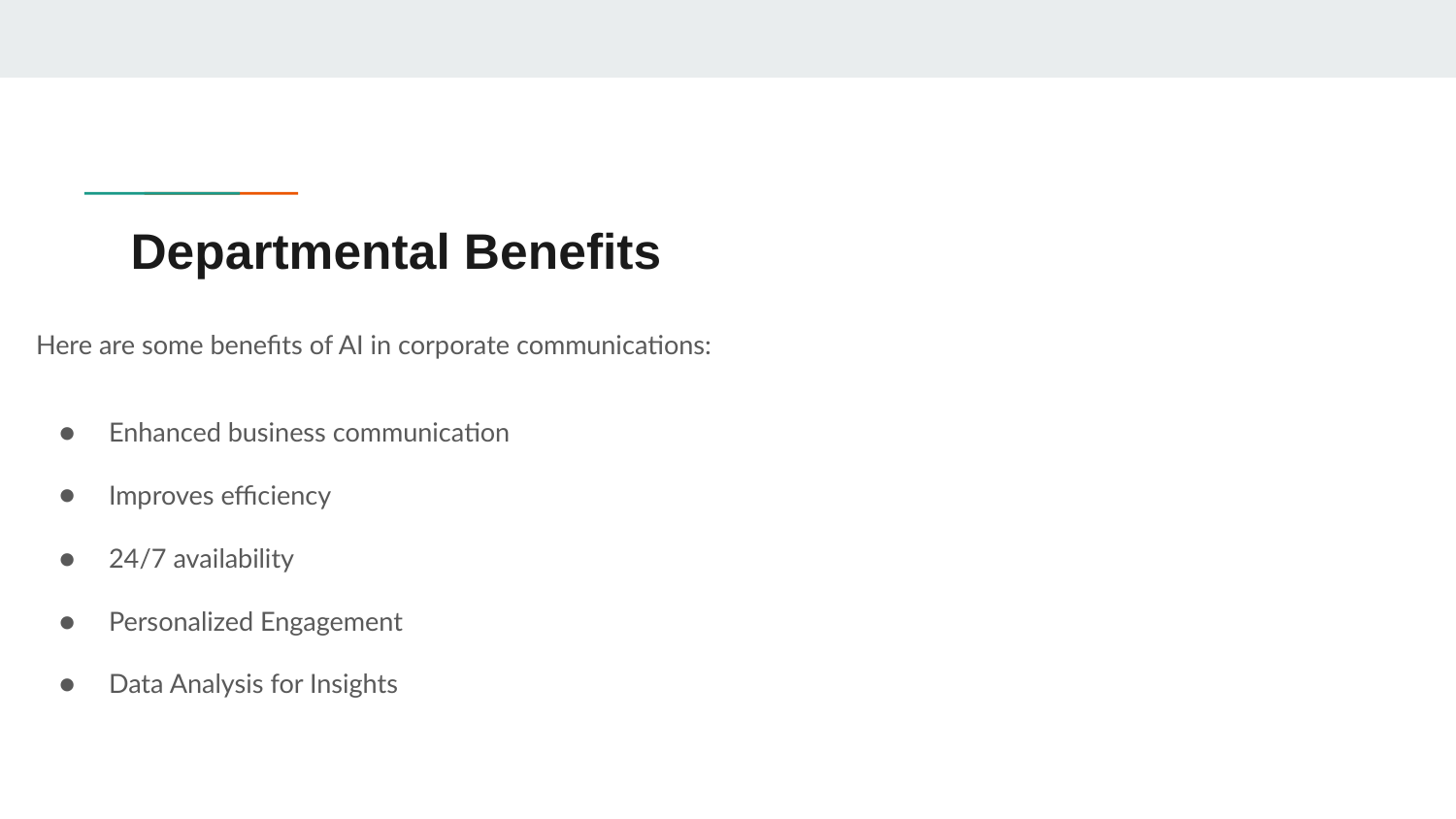

# Departmental Benefits
Here are some benefits of AI in corporate communications:
Enhanced business communication
Improves efficiency
24/7 availability
Personalized Engagement
Data Analysis for Insights